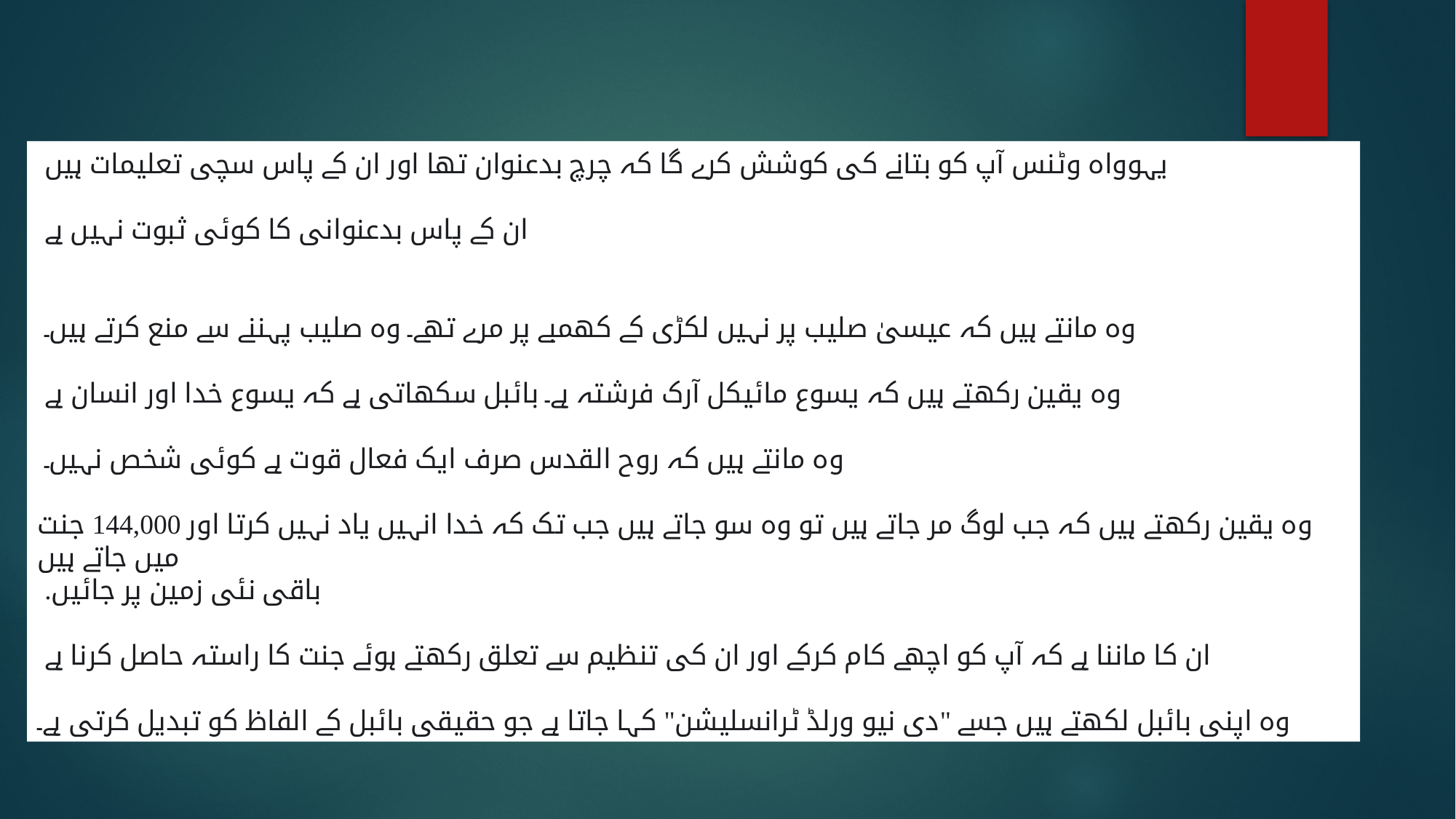

یہوواہ وٹنس آپ کو بتانے کی کوشش کرے گا کہ چرچ بدعنوان تھا اور ان کے پاس سچی تعلیمات ہیں
ان کے پاس بدعنوانی کا کوئی ثبوت نہیں ہے
وہ مانتے ہیں کہ عیسیٰ صلیب پر نہیں لکڑی کے کھمبے پر مرے تھے۔ وہ صلیب پہننے سے منع کرتے ہیں۔
وہ یقین رکھتے ہیں کہ یسوع مائیکل آرک فرشتہ ہے۔ بائبل سکھاتی ہے کہ یسوع خدا اور انسان ہے
وہ مانتے ہیں کہ روح القدس صرف ایک فعال قوت ہے کوئی شخص نہیں۔
وہ یقین رکھتے ہیں کہ جب لوگ مر جاتے ہیں تو وہ سو جاتے ہیں جب تک کہ خدا انہیں یاد نہیں کرتا اور 144,000 جنت میں جاتے ہیں
باقی نئی زمین پر جائیں.
ان کا ماننا ہے کہ آپ کو اچھے کام کرکے اور ان کی تنظیم سے تعلق رکھتے ہوئے جنت کا راستہ حاصل کرنا ہے
وہ اپنی بائبل لکھتے ہیں جسے "دی نیو ورلڈ ٹرانسلیشن" کہا جاتا ہے جو حقیقی بائبل کے الفاظ کو تبدیل کرتی ہے۔